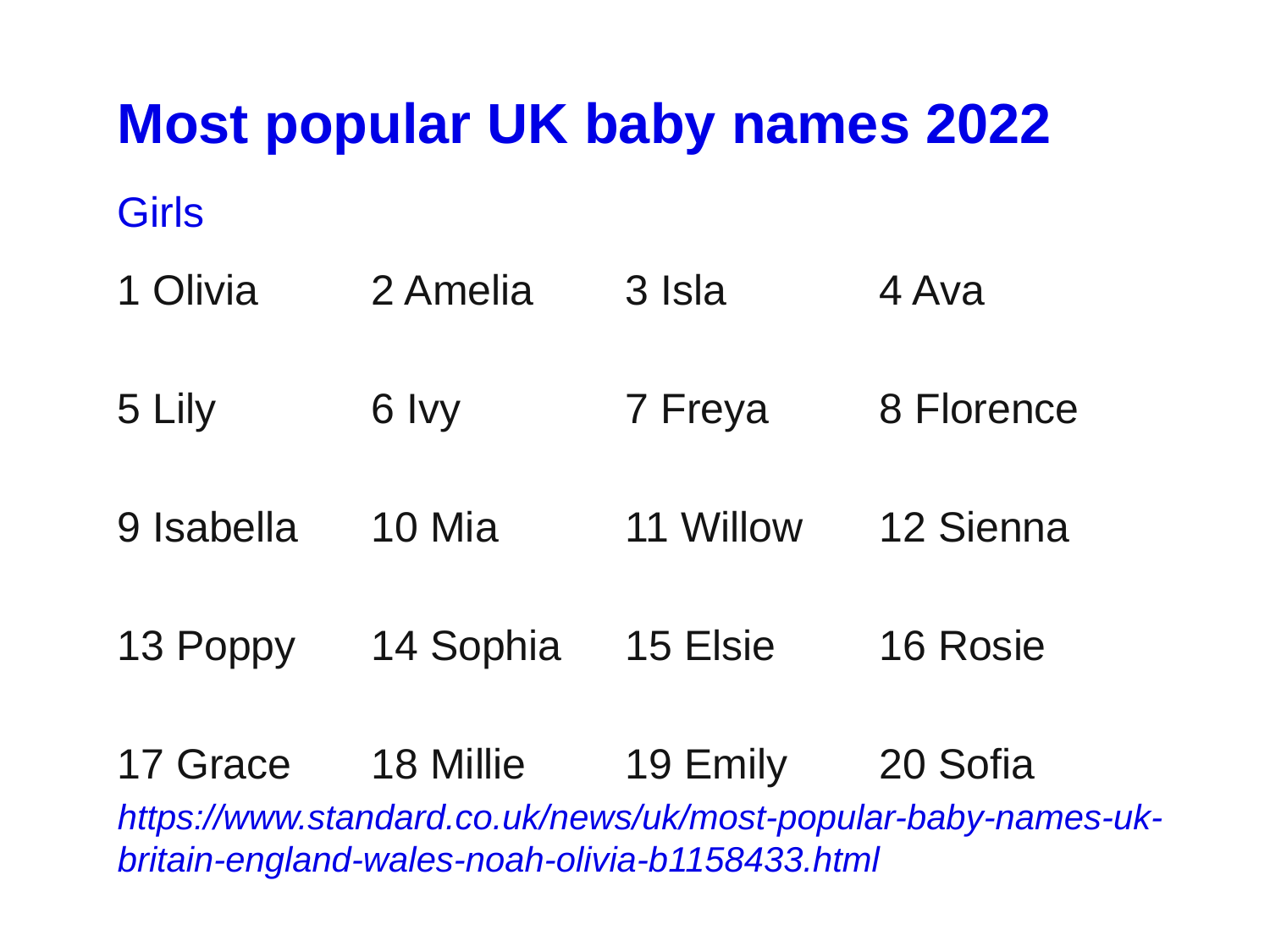

Most popular UK baby names 2022
Girls
1 Olivia	2 Amelia	3 Isla		4 Ava

5 Lily		6 Ivy		7 Freya	8 Florence

9 Isabella	10 Mia	11 Willow	12 Sienna

13 Poppy	14 Sophia	15 Elsie	16 Rosie

17 Grace	18 Millie	19 Emily	20 Sofia
https://www.standard.co.uk/news/uk/most-popular-baby-names-uk-britain-england-wales-noah-olivia-b1158433.html